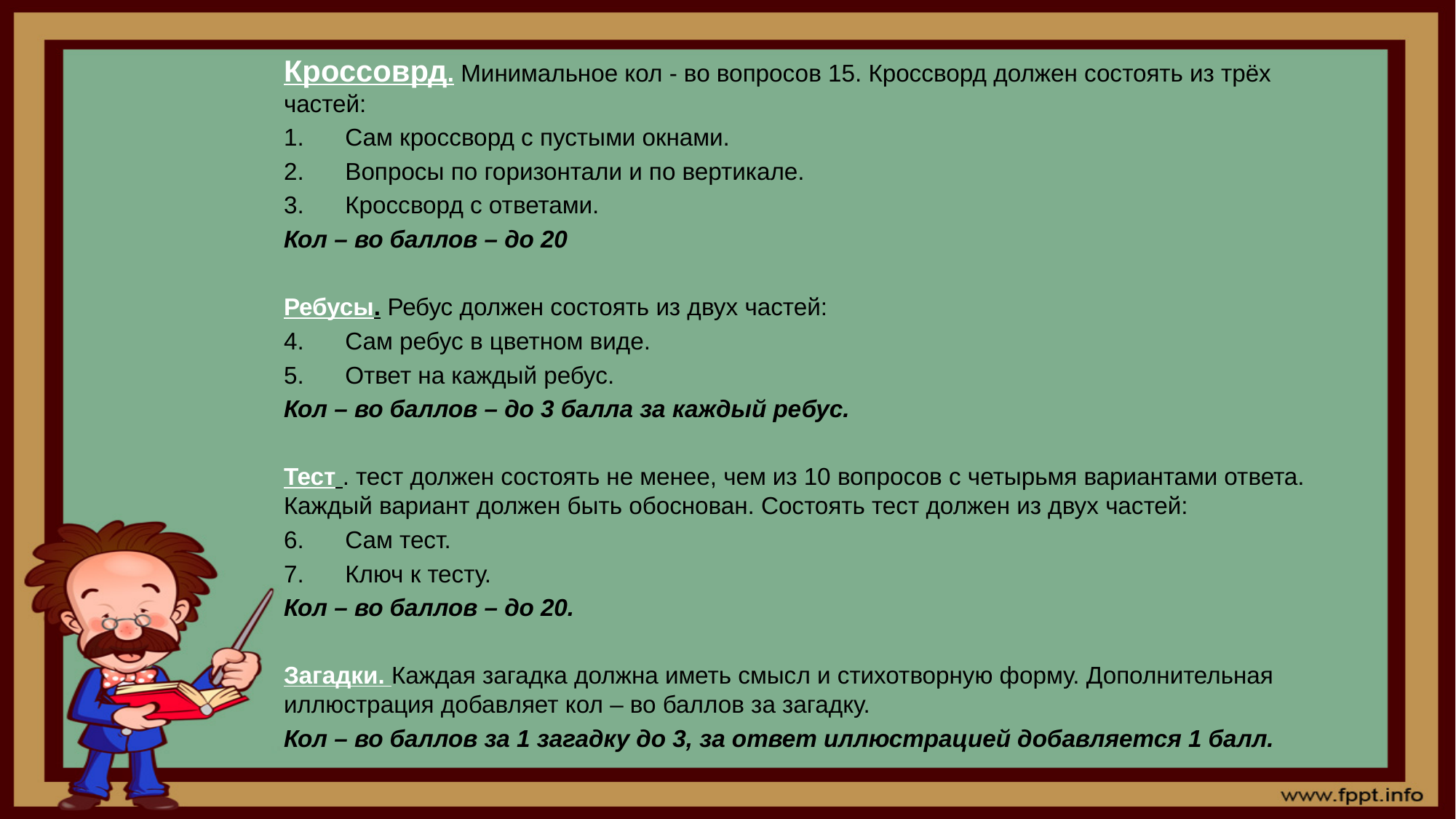

Кроссоврд. Минимальное кол - во вопросов 15. Кроссворд должен состоять из трёх частей:
Сам кроссворд с пустыми окнами.
Вопросы по горизонтали и по вертикале.
Кроссворд с ответами.
Кол – во баллов – до 20

Ребусы. Ребус должен состоять из двух частей:
Сам ребус в цветном виде.
Ответ на каждый ребус.
Кол – во баллов – до 3 балла за каждый ребус.

Тест . тест должен состоять не менее, чем из 10 вопросов с четырьмя вариантами ответа. Каждый вариант должен быть обоснован. Состоять тест должен из двух частей:
Сам тест.
Ключ к тесту.
Кол – во баллов – до 20.

Загадки. Каждая загадка должна иметь смысл и стихотворную форму. Дополнительная иллюстрация добавляет кол – во баллов за загадку.
Кол – во баллов за 1 загадку до 3, за ответ иллюстрацией добавляется 1 балл.